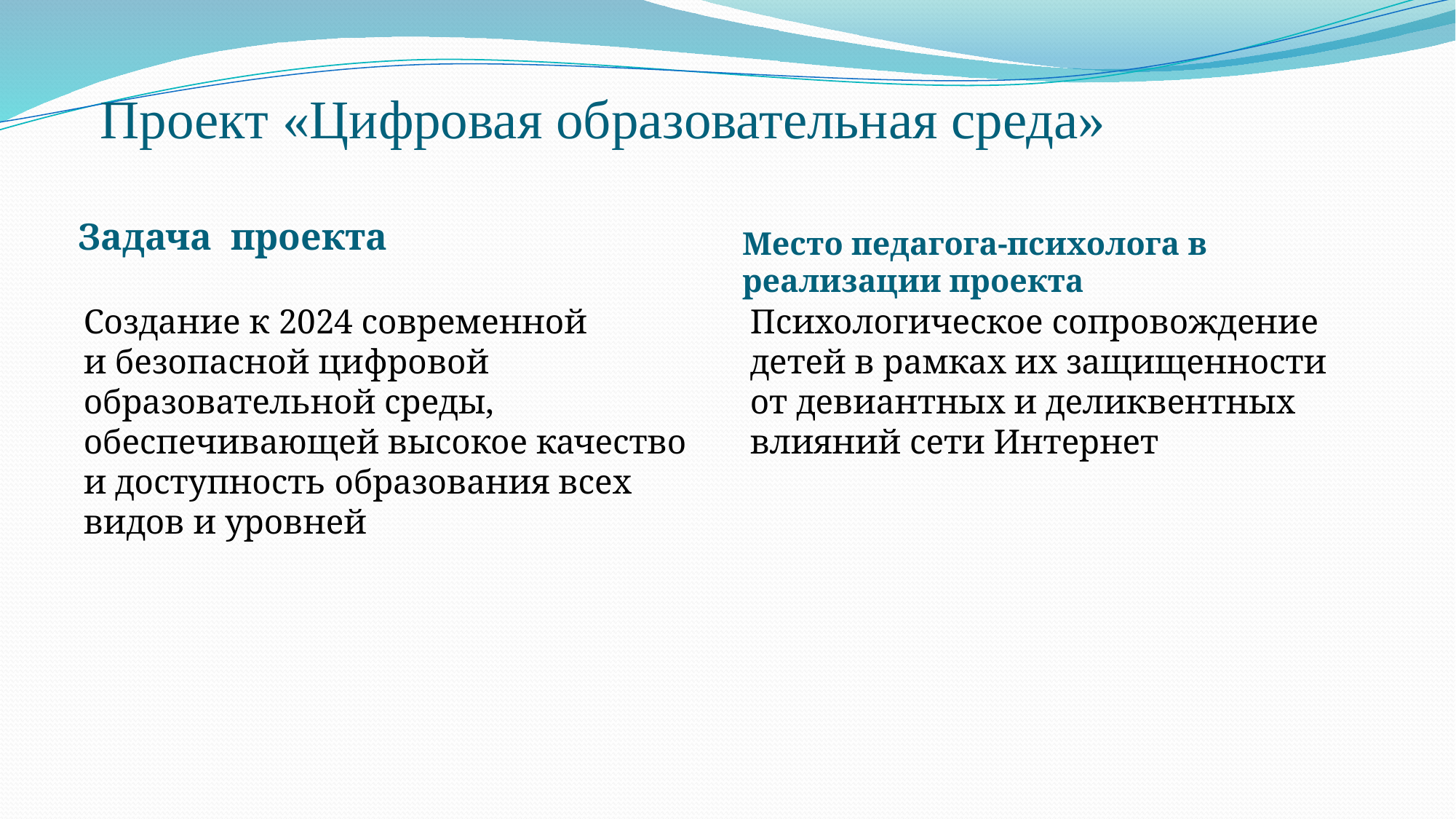

# Проект «Цифровая образовательная среда»

Место педагога-психолога в реализации проекта

Задача  проекта

Создание к 2024 современной и безопасной цифровой образовательной среды, обеспечивающей высокое качество и доступность образования всех видов и уровней

Психологическое сопровождение детей в рамках их защищенности от девиантных и деликвентных влияний сети Интернет